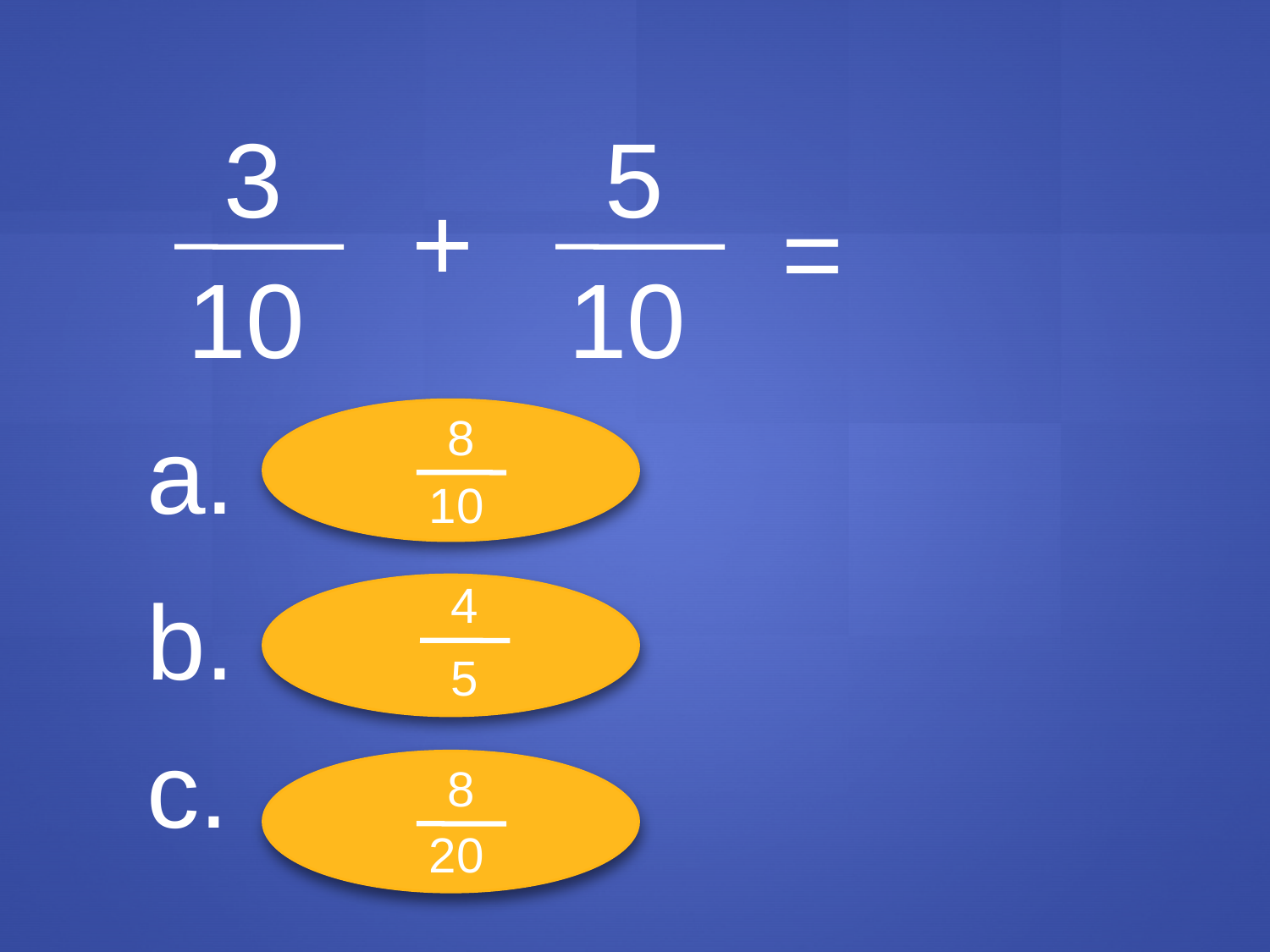

5
10
3
10
+
=

8
10
a.
b.
4
5

c.

8
20